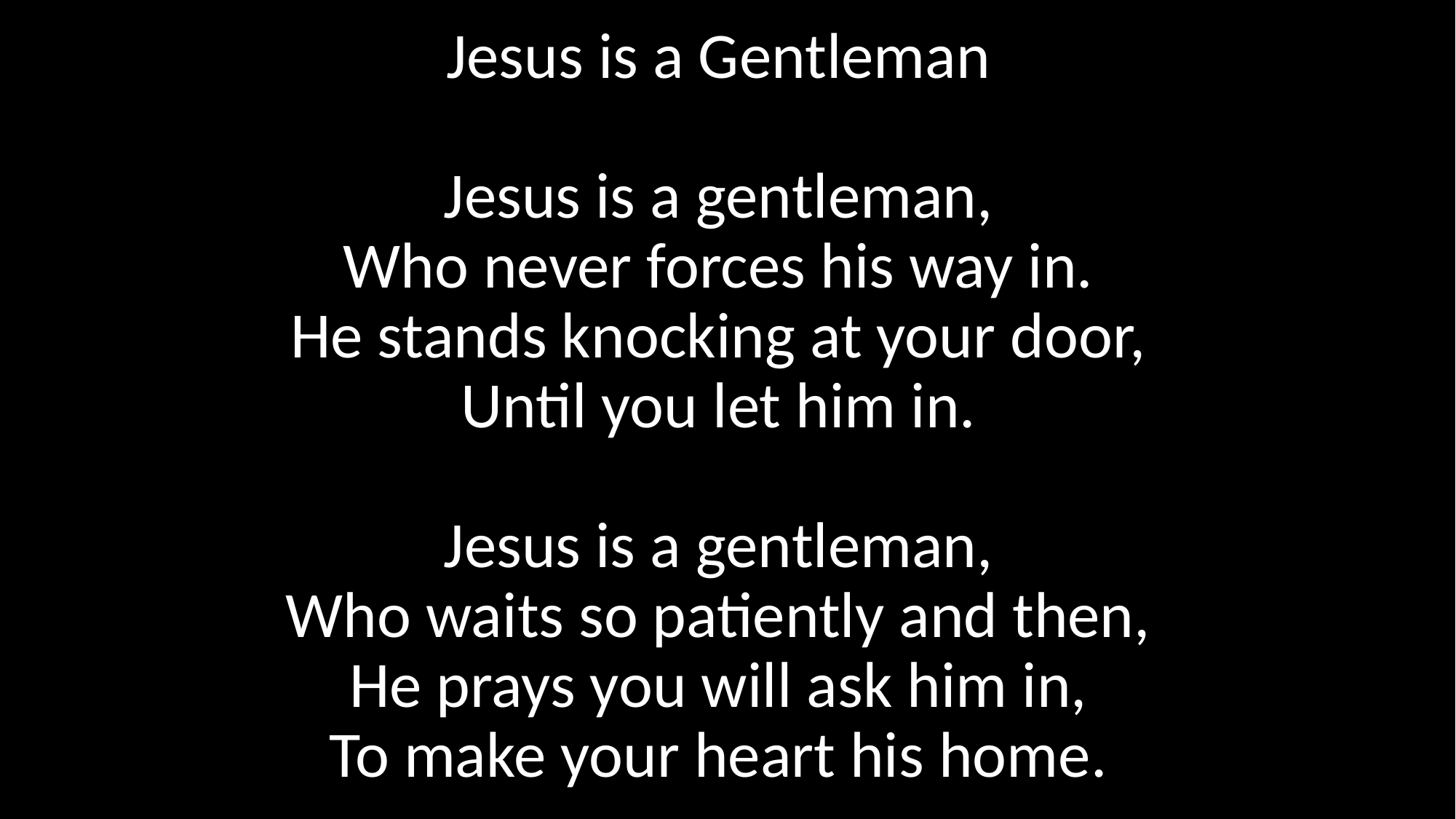

# Jesus is a Gentleman Jesus is a gentleman, Who never forces his way in. He stands knocking at your door, Until you let him in. Jesus is a gentleman, Who waits so patiently and then, He prays you will ask him in, To make your heart his home.